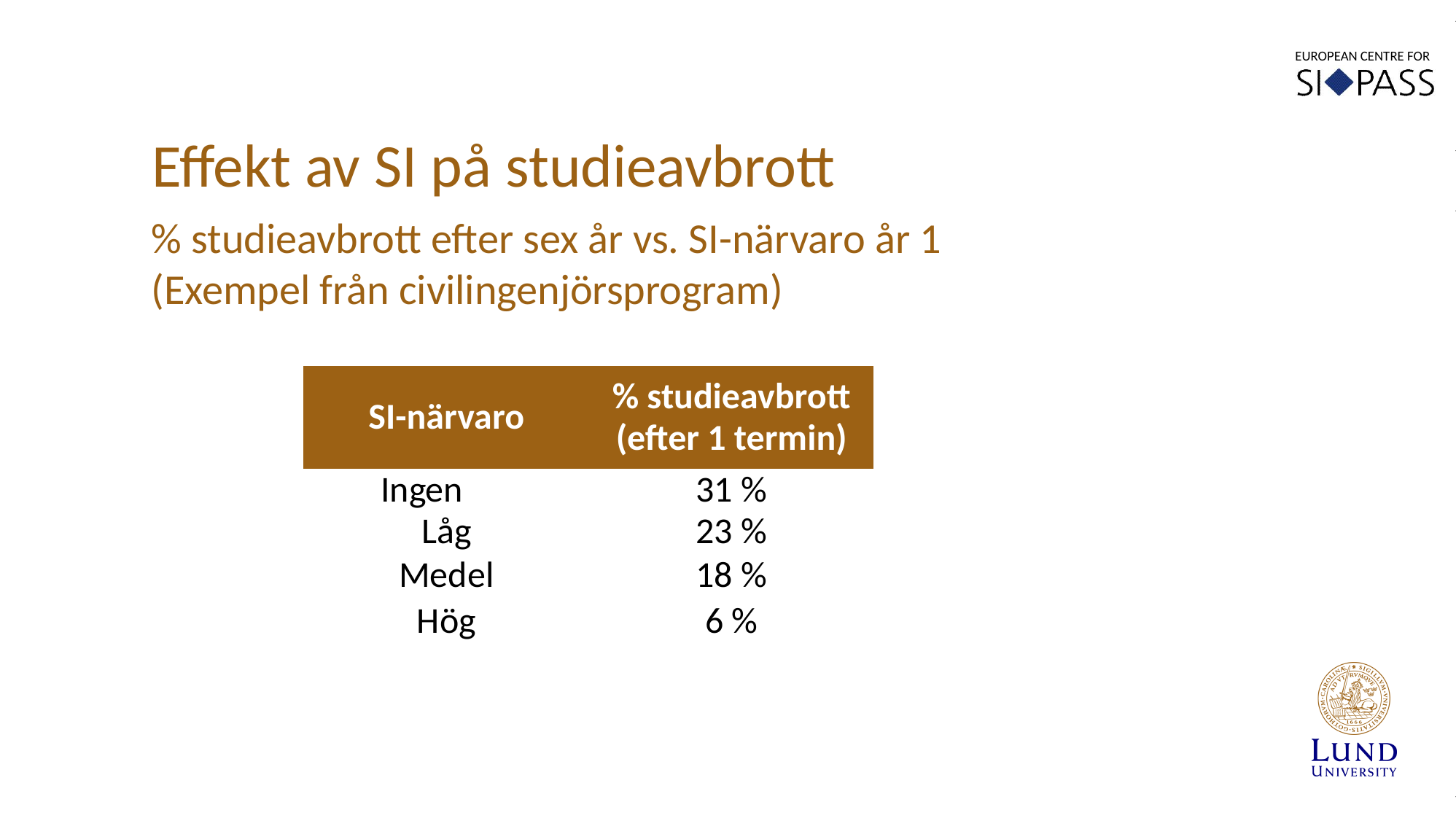

Effekt av SI på studieavbrott
% studieavbrott efter sex år vs. SI-närvaro år 1
(Exempel från civilingenjörsprogram)
| SI-närvaro | % studieavbrott (efter 1 termin) |
| --- | --- |
| Ingen | 31 % |
| Låg | 23 % |
| Medel | 18 % |
| Hög | 6 % |